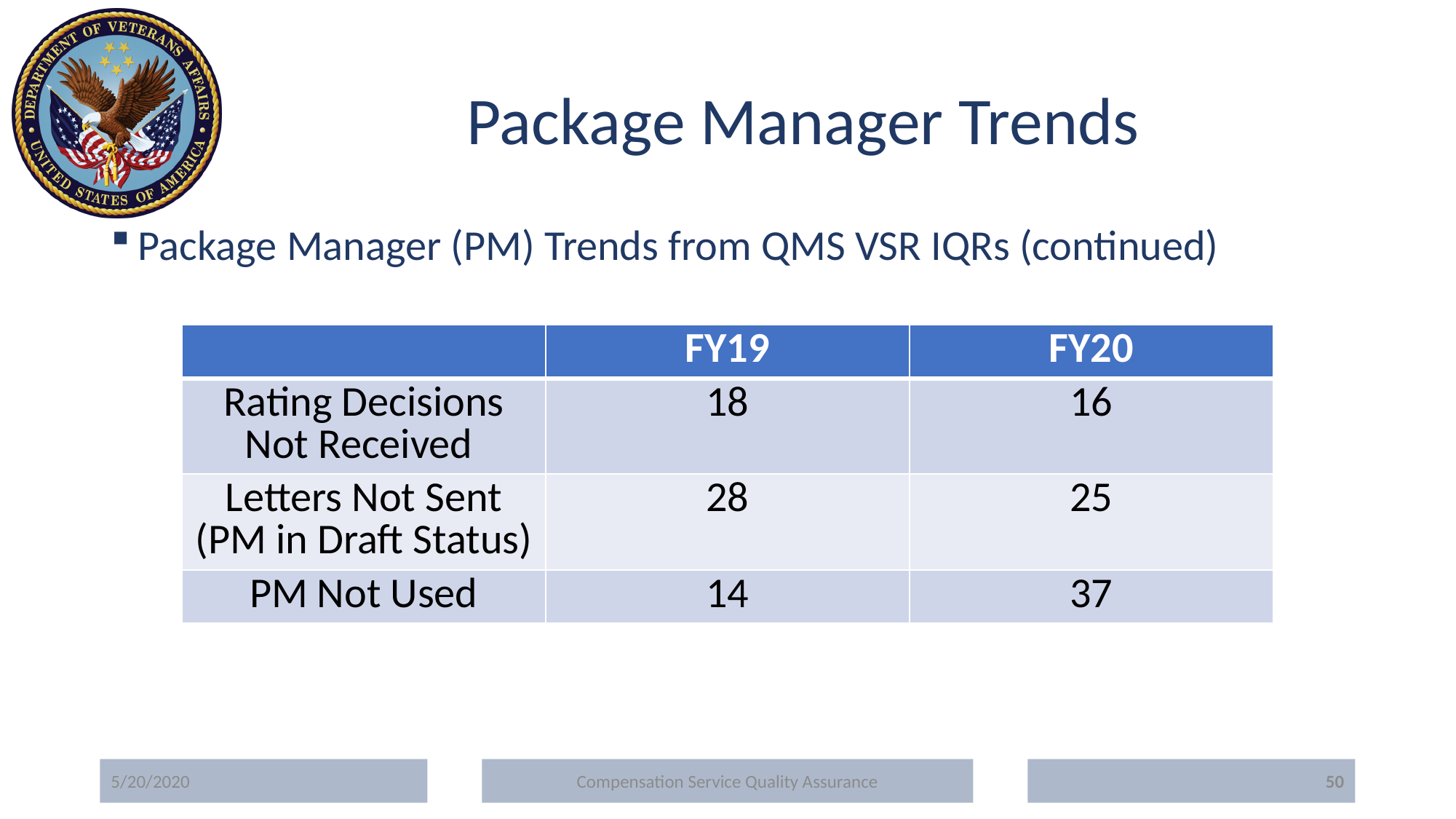

# Package Manager Trends
Package Manager (PM) Trends from QMS VSR IQRs (continued)

|  | FY19 | FY20 |
| --- | --- | --- |
| Rating Decisions Not Received | 18 | 16 |
| Letters Not Sent (PM in Draft Status) | 28 | 25 |
| PM Not Used | 14 | 37 |
5/20/2020
Compensation Service Quality Assurance
50